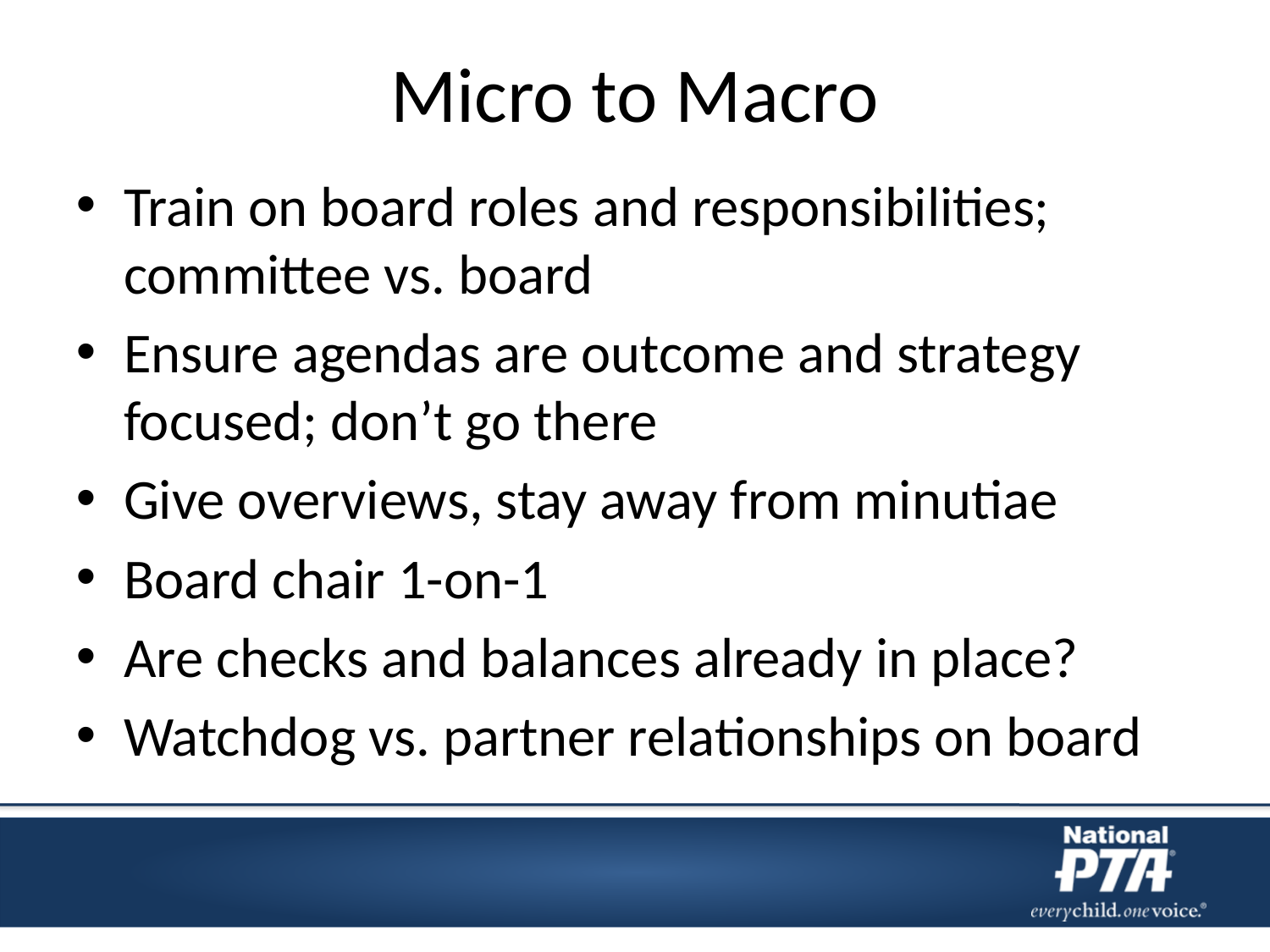

# Micro to Macro
Train on board roles and responsibilities; committee vs. board
Ensure agendas are outcome and strategy focused; don’t go there
Give overviews, stay away from minutiae
Board chair 1-on-1
Are checks and balances already in place?
Watchdog vs. partner relationships on board